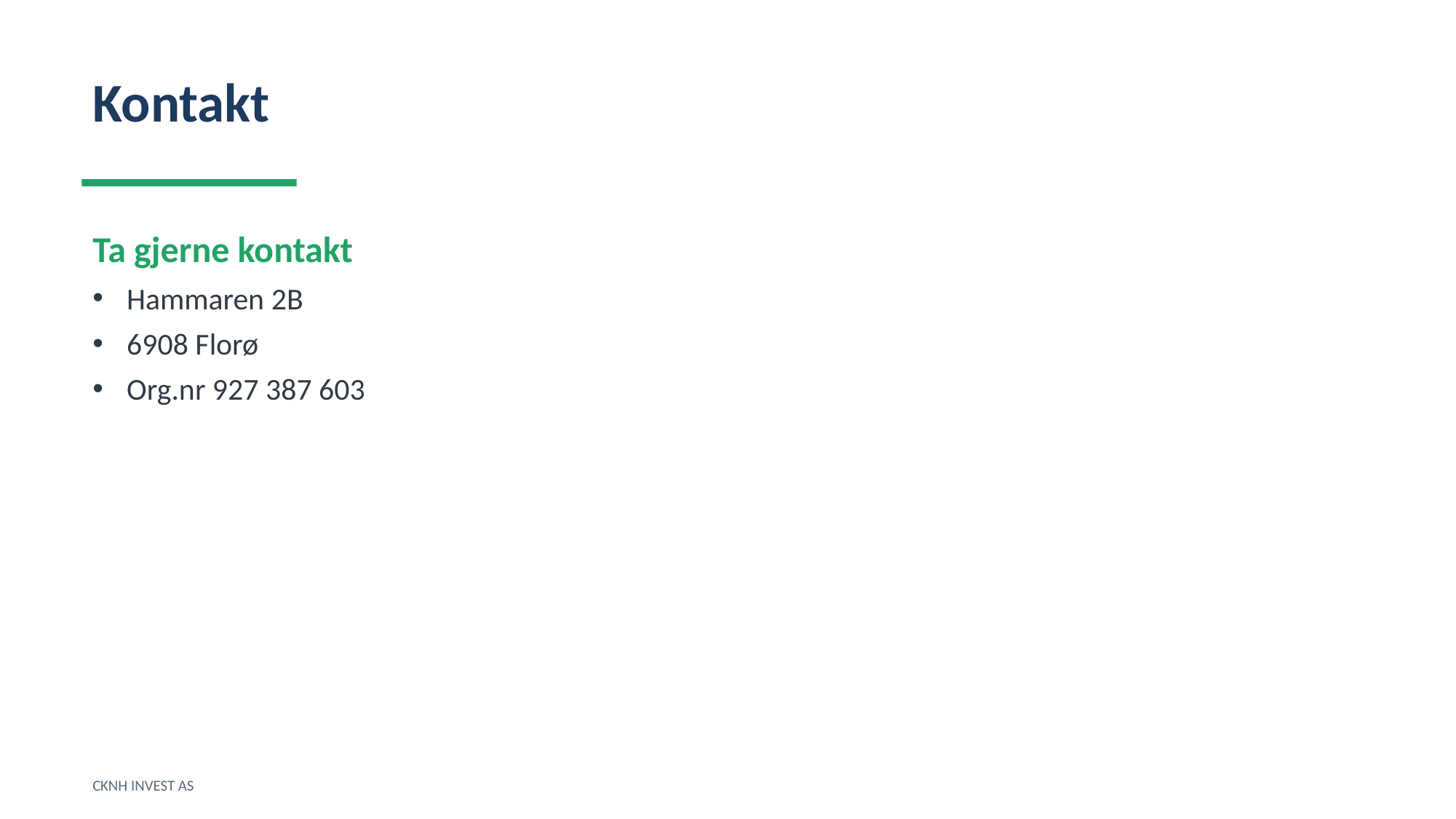

Kontakt

Ta gjerne kontakt
Hammaren 2B
6908 Florø
Org.nr 927 387 603
CKNH INVEST AS